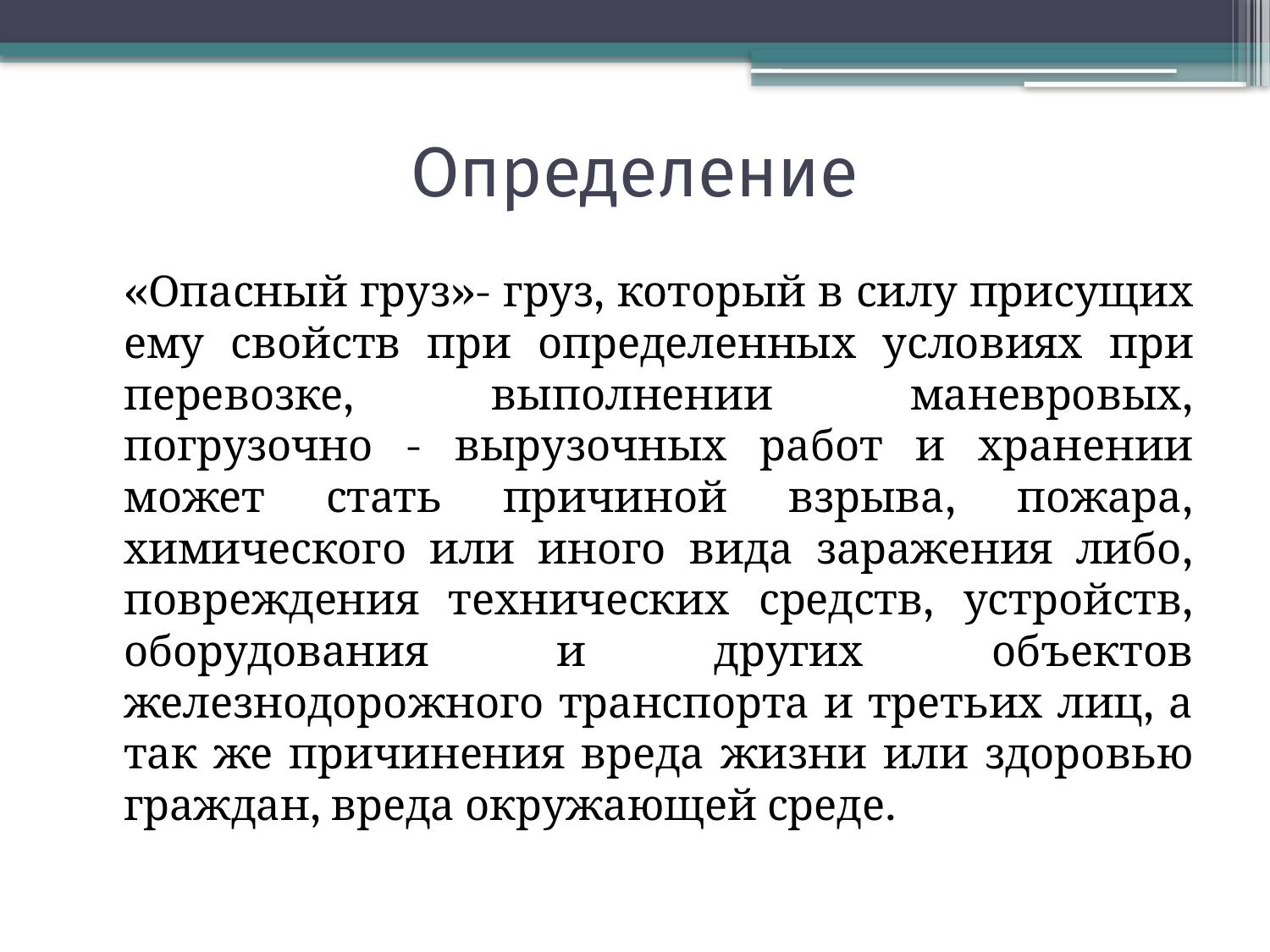

# Определение
		«Опасный груз»- груз, который в силу присущих ему свойств при определенных условиях при перевозке, выполнении маневровых, погрузочно - вырузочных работ и хранении может стать причиной взрыва, пожара, химического или иного вида заражения либо, повреждения технических средств, устройств, оборудования и других объектов железнодорожного транспорта и третьих лиц, а так же причинения вреда жизни или здоровью граждан, вреда окружающей среде.